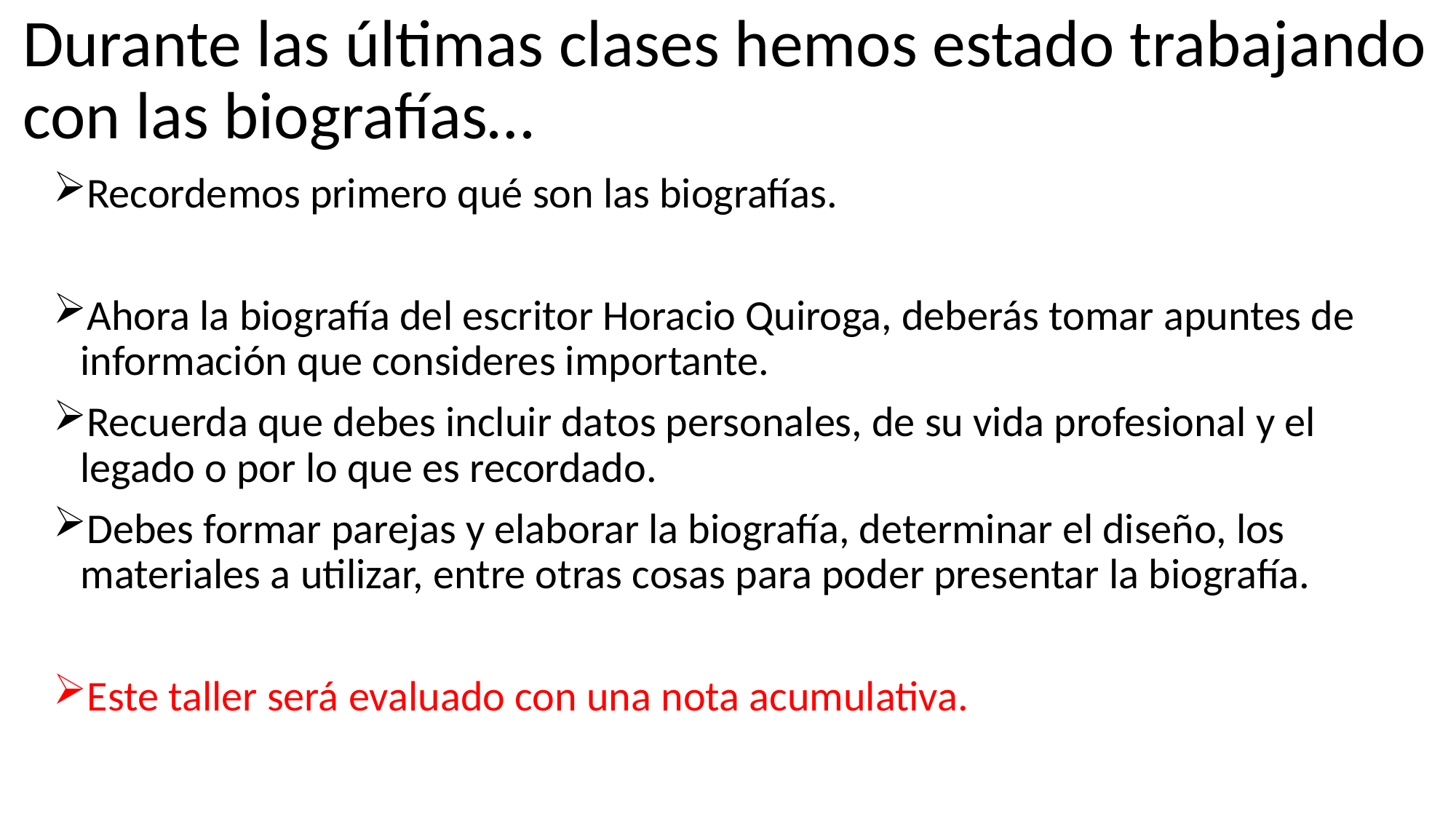

# Durante las últimas clases hemos estado trabajando con las biografías…
Recordemos primero qué son las biografías.

Ahora la biografía del escritor Horacio Quiroga, deberás tomar apuntes de información que consideres importante.
Recuerda que debes incluir datos personales, de su vida profesional y el legado o por lo que es recordado.
Debes formar parejas y elaborar la biografía, determinar el diseño, los materiales a utilizar, entre otras cosas para poder presentar la biografía.

Este taller será evaluado con una nota acumulativa.